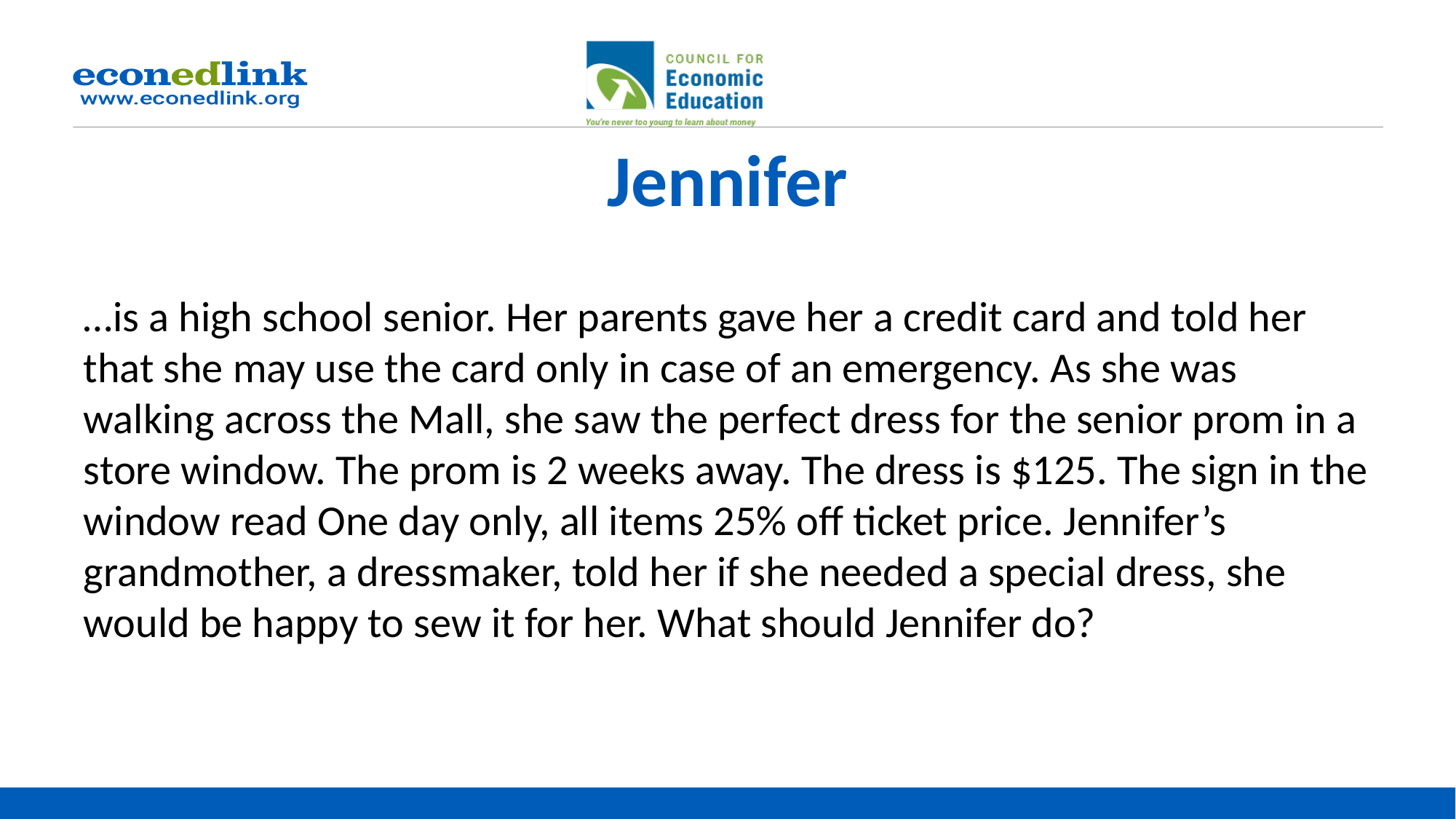

# Jennifer
…is a high school senior. Her parents gave her a credit card and told her that she may use the card only in case of an emergency. As she was walking across the Mall, she saw the perfect dress for the senior prom in a store window. The prom is 2 weeks away. The dress is $125. The sign in the window read One day only, all items 25% off ticket price. Jennifer’s grandmother, a dressmaker, told her if she needed a special dress, she would be happy to sew it for her. What should Jennifer do?